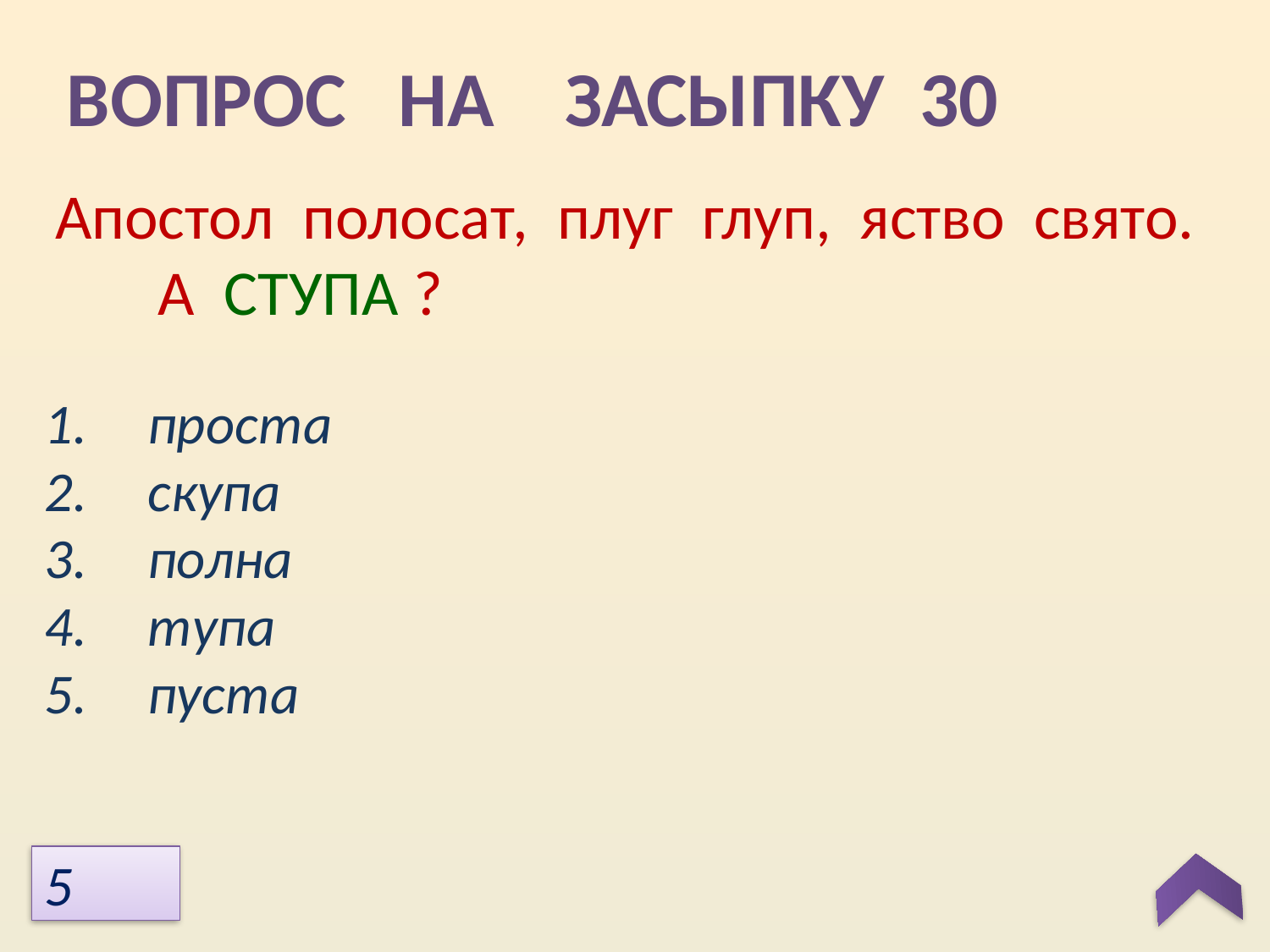

Вопрос   на    засыпку  30
Апостол  полосат,  плуг  глуп,  яство  свято.  А  СТУПА ?
проста
скупа
полна
тупа
пуста

5